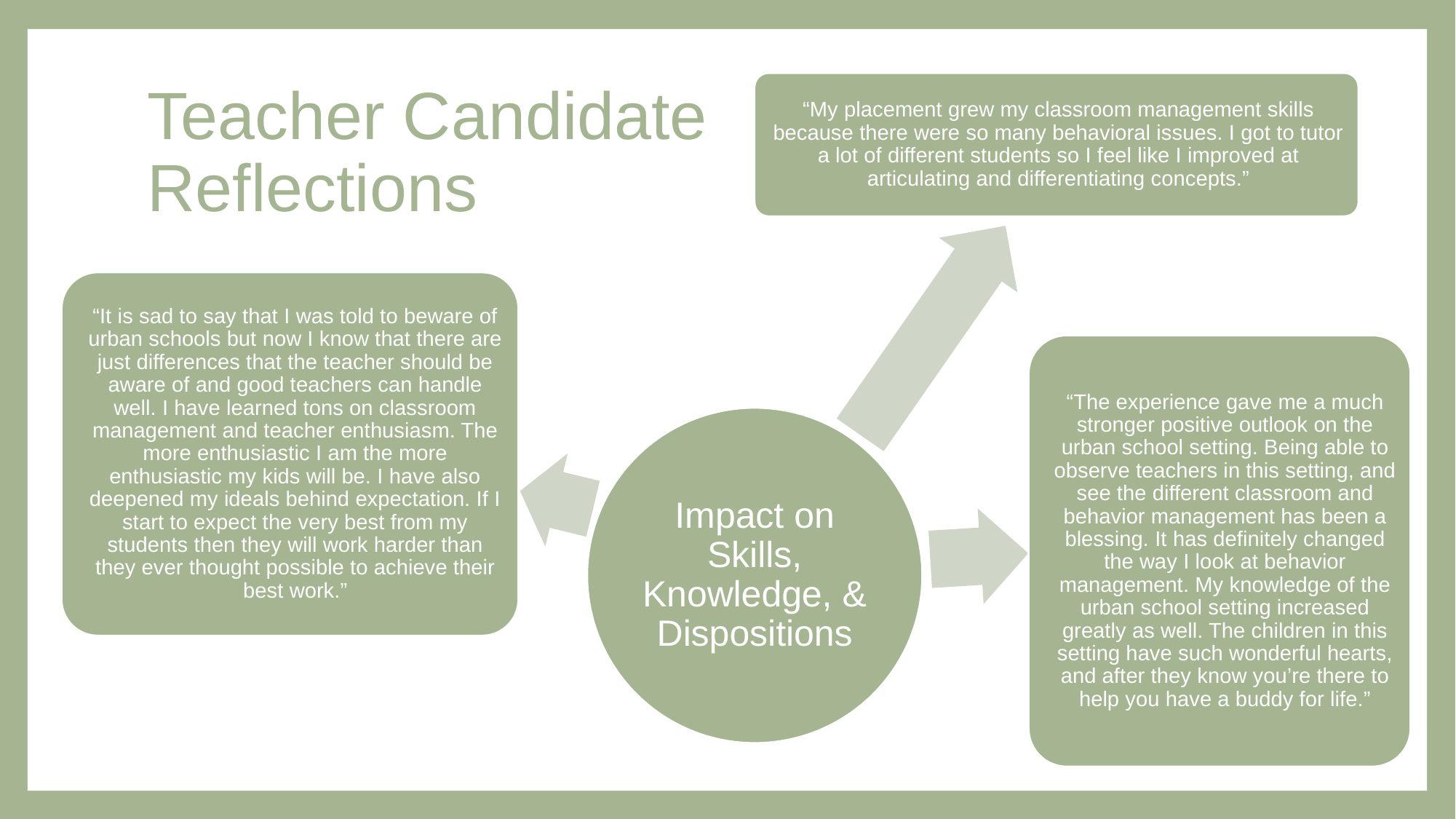

Impact on Skills, Knowledge, & Dispositions
“It is sad to say that I was told to beware of urban schools but now I know that there are just differences that the teacher should be aware of and good teachers can handle well. I have learned tons on classroom management and teacher enthusiasm. The more enthusiastic I am the more enthusiastic my kids will be. I have also deepened my ideals behind expectation. If I start to expect the very best from my students then they will work harder than they ever thought possible to achieve their best work.”
“My placement grew my classroom management skills because there were so many behavioral issues. I got to tutor a lot of different students so I feel like I improved at articulating and differentiating concepts.”
“The experience gave me a much stronger positive outlook on the urban school setting. Being able to observe teachers in this setting, and see the different classroom and behavior management has been a blessing. It has definitely changed the way I look at behavior management. My knowledge of the urban school setting increased greatly as well. The children in this setting have such wonderful hearts, and after they know you’re there to help you have a buddy for life.”
# Teacher Candidate Reflections